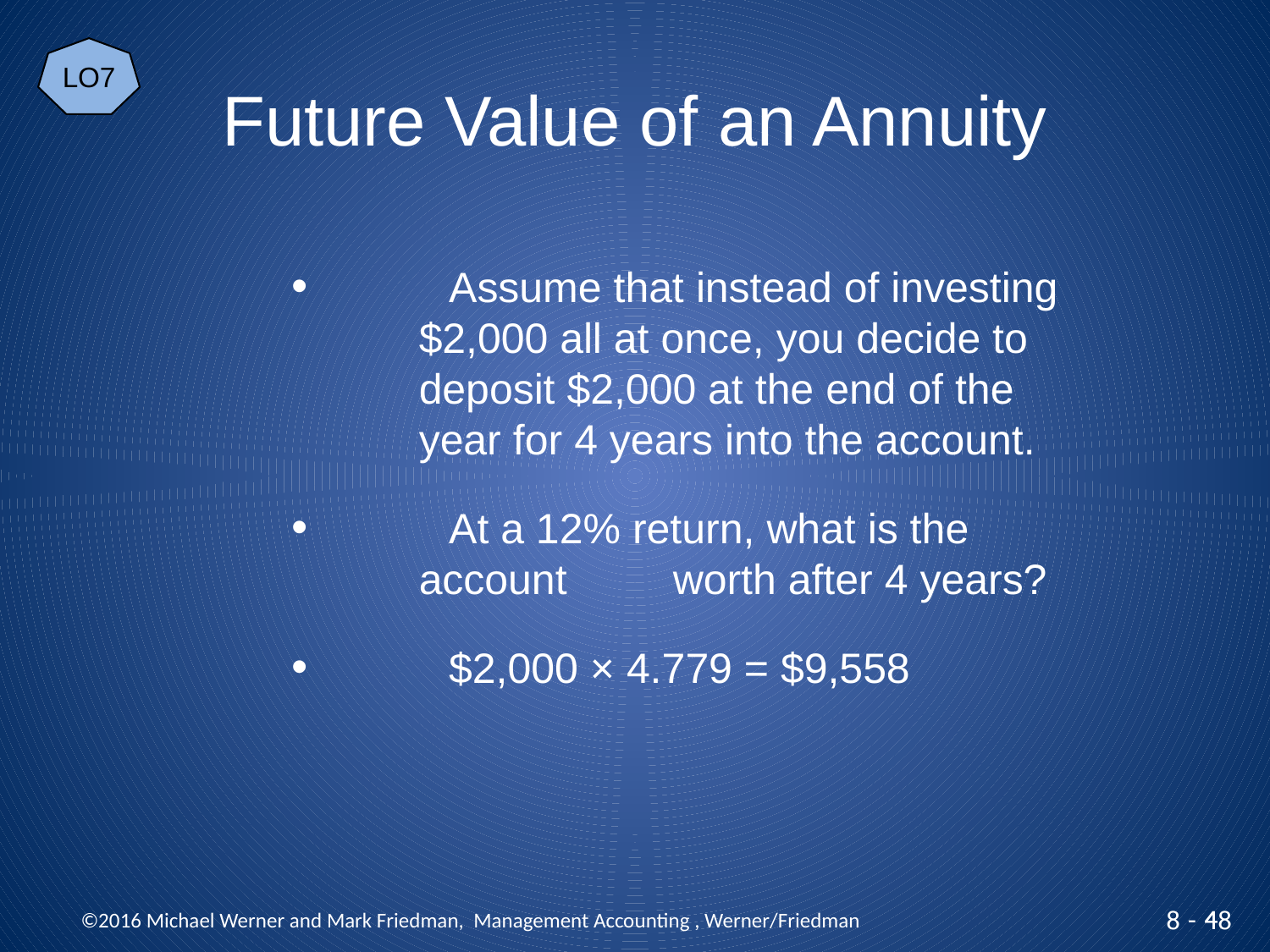

LO7
# Future Value of an Annuity
 	Assume that instead of investing
	$2,000 all at once, you decide to
	deposit $2,000 at the end of the
	year for 4 years into the account.
 	At a 12% return, what is the
	account	worth after 4 years?
 	$2,000 × 4.779 = $9,558
 ©2016 Michael Werner and Mark Friedman,  Management Accounting , Werner/Friedman